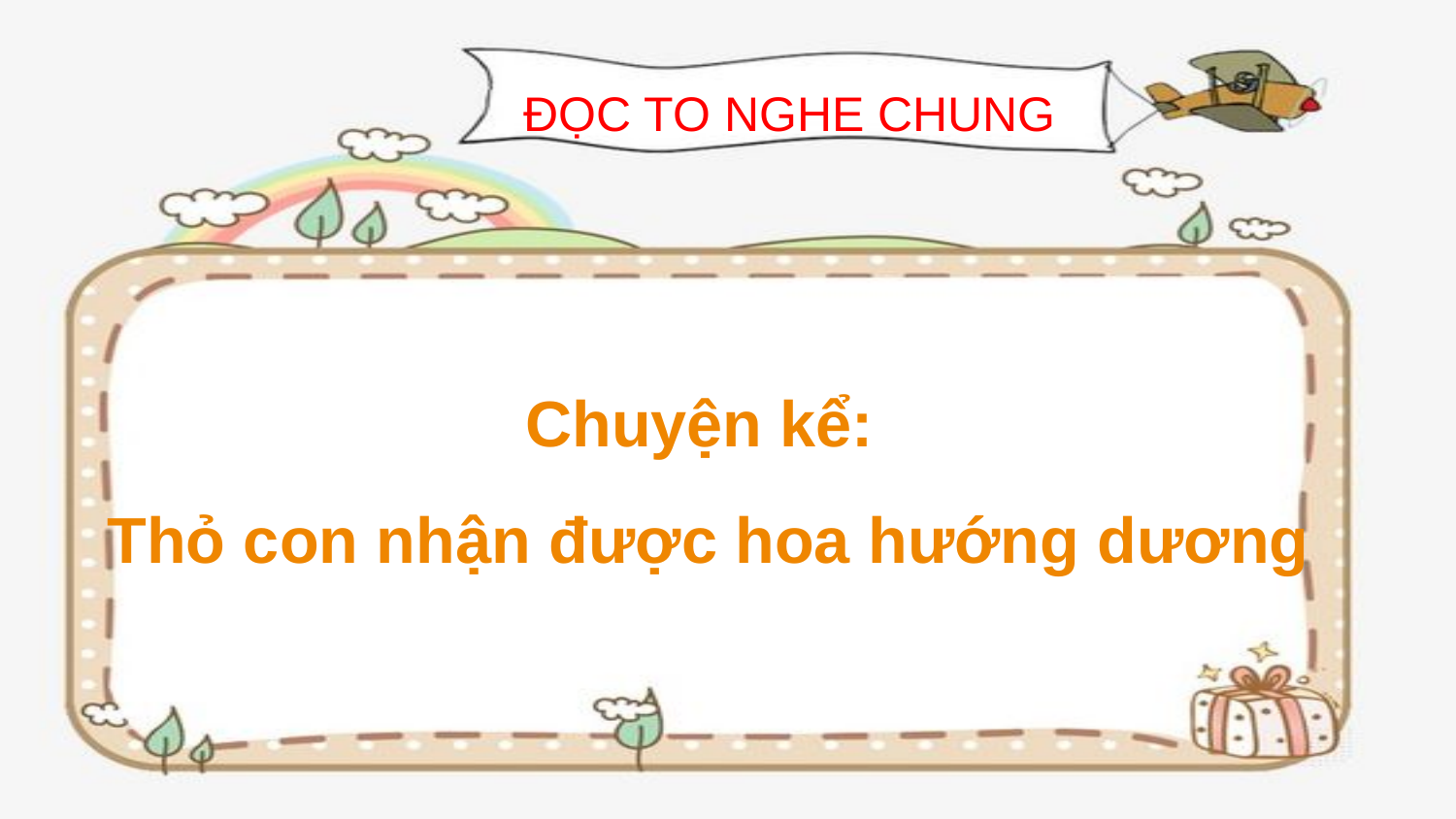

ĐỌC TO NGHE CHUNG
# Chuyện kể: Thỏ con nhận được hoa hướng dương